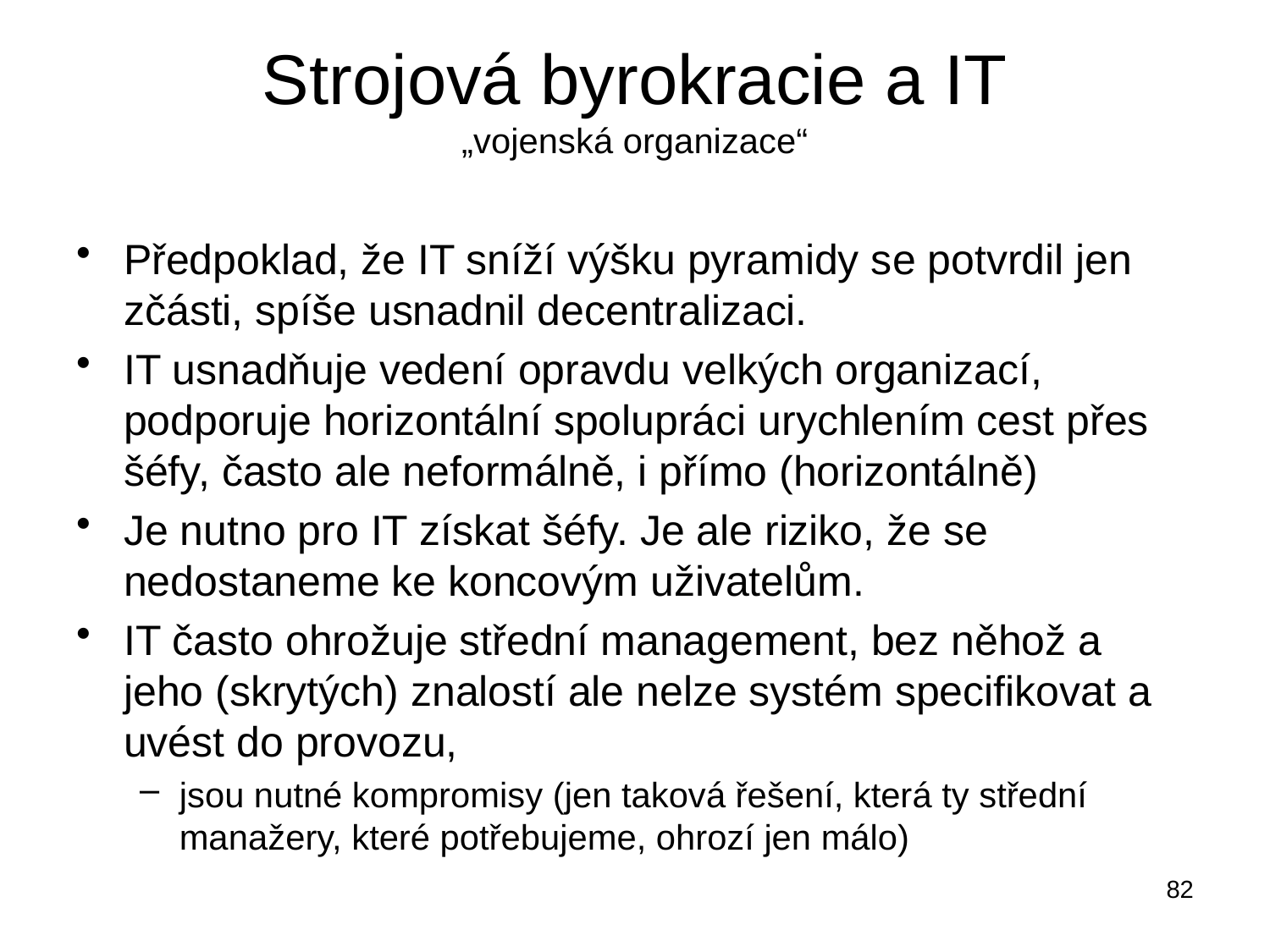

# Strojová byrokracie a IT „vojenská organizace“
Předpoklad, že IT sníží výšku pyramidy se potvrdil jen zčásti, spíše usnadnil decentralizaci.
IT usnadňuje vedení opravdu velkých organizací, podporuje horizontální spolupráci urychlením cest přes šéfy, často ale neformálně, i přímo (horizontálně)
Je nutno pro IT získat šéfy. Je ale riziko, že se nedostaneme ke koncovým uživatelům.
IT často ohrožuje střední management, bez něhož a jeho (skrytých) znalostí ale nelze systém specifikovat a uvést do provozu,
jsou nutné kompromisy (jen taková řešení, která ty střední manažery, které potřebujeme, ohrozí jen málo)

82